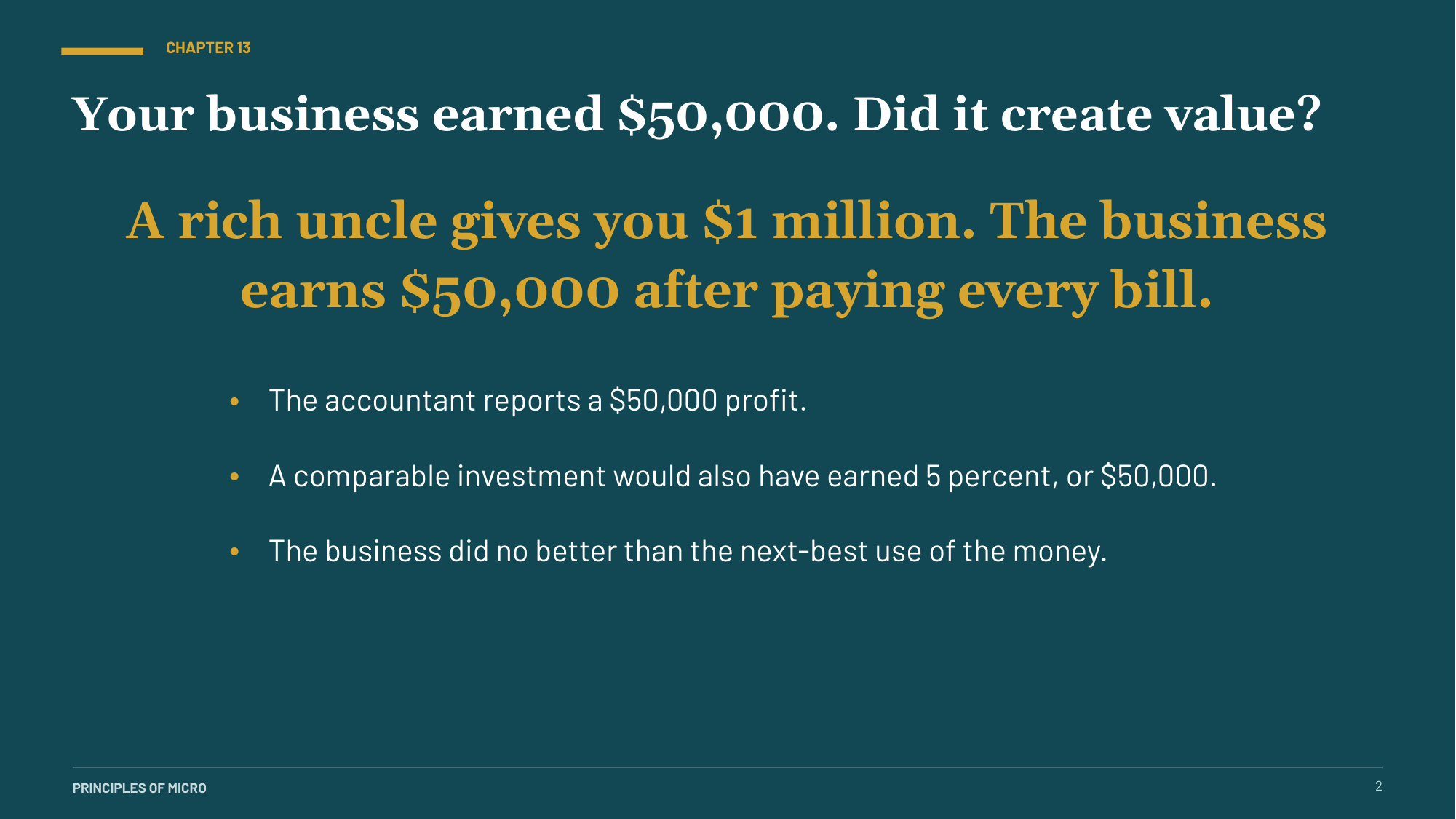

CHAPTER 13

Your business earned $50,000. Did it create value?
A rich uncle gives you $1 million. The business earns $50,000 after paying every bill.
•
The accountant reports a $50,000 profit.
•
A comparable investment would also have earned 5 percent, or $50,000.
•
The business did no better than the next-best use of the money.

2
PRINCIPLES OF MICRO